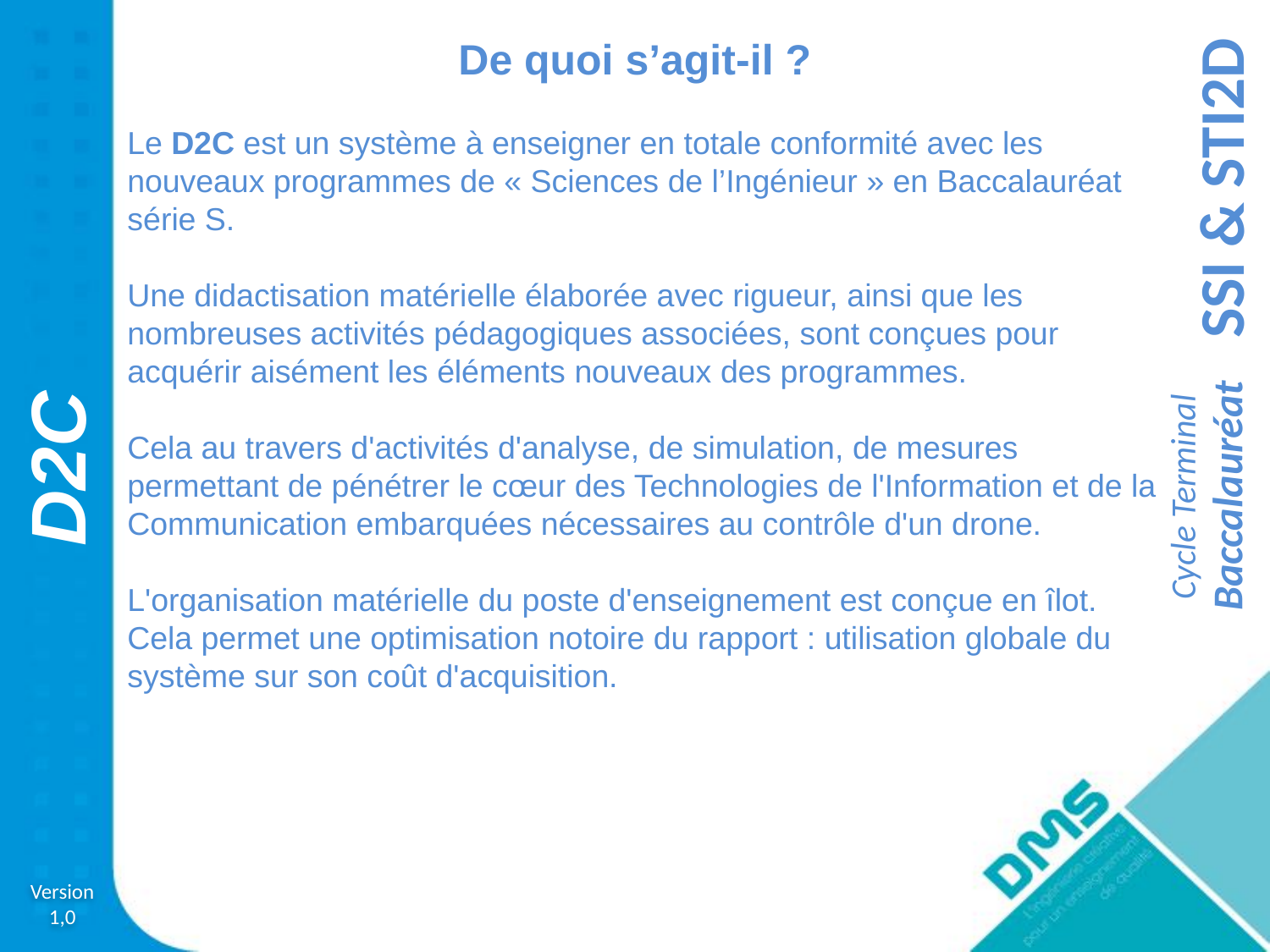

De quoi s’agit-il ?
Le D2C est un système à enseigner en totale conformité avec les nouveaux programmes de « Sciences de l’Ingénieur » en Baccalauréat série S.

Une didactisation matérielle élaborée avec rigueur, ainsi que les nombreuses activités pédagogiques associées, sont conçues pour acquérir aisément les éléments nouveaux des programmes.

Cela au travers d'activités d'analyse, de simulation, de mesures permettant de pénétrer le cœur des Technologies de l'Information et de la Communication embarquées nécessaires au contrôle d'un drone.

L'organisation matérielle du poste d'enseignement est conçue en îlot. Cela permet une optimisation notoire du rapport : utilisation globale du système sur son coût d'acquisition.